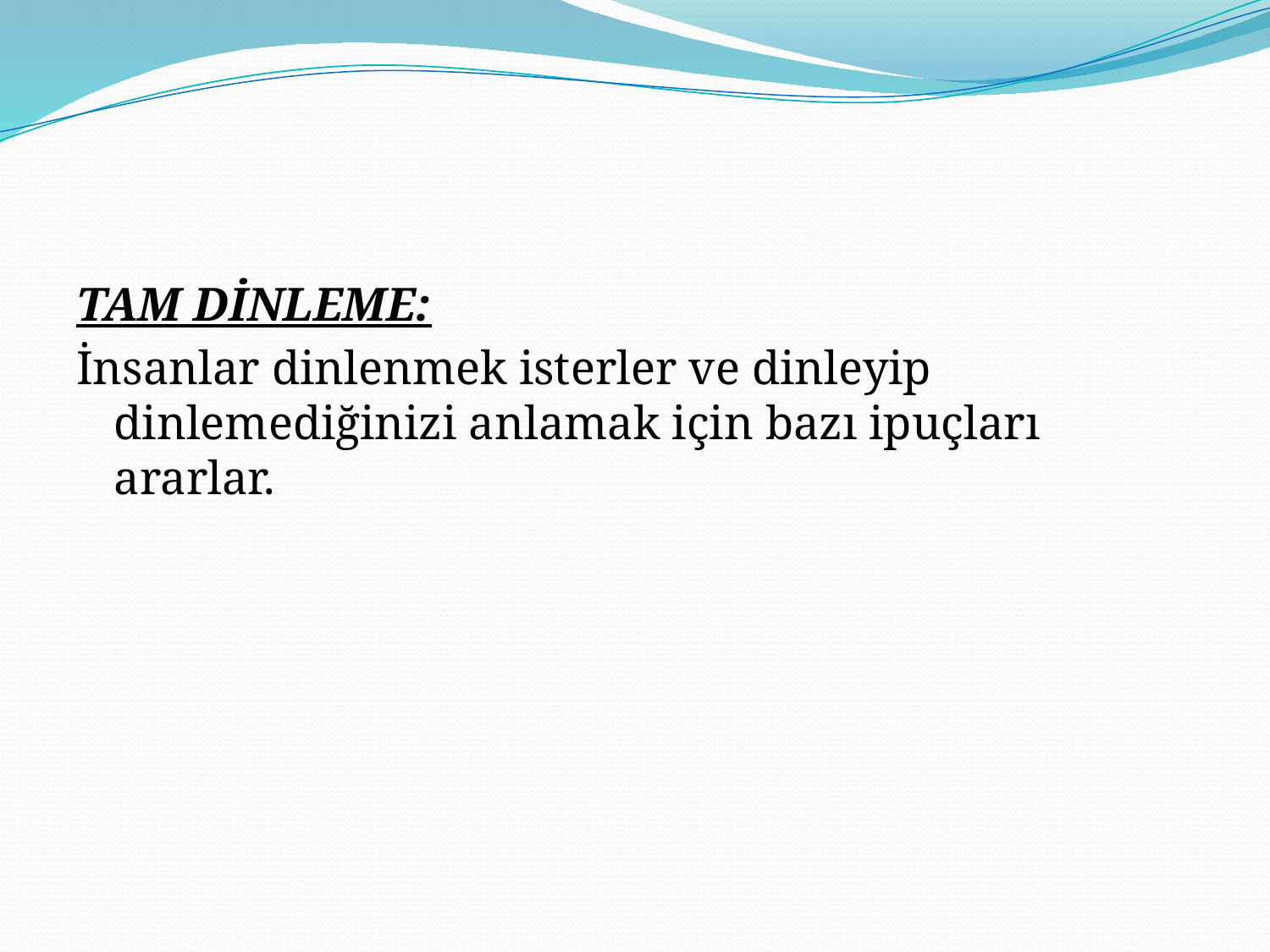

#
TAM DİNLEME:
İnsanlar dinlenmek isterler ve dinleyip dinlemediğinizi anlamak için bazı ipuçları ararlar.